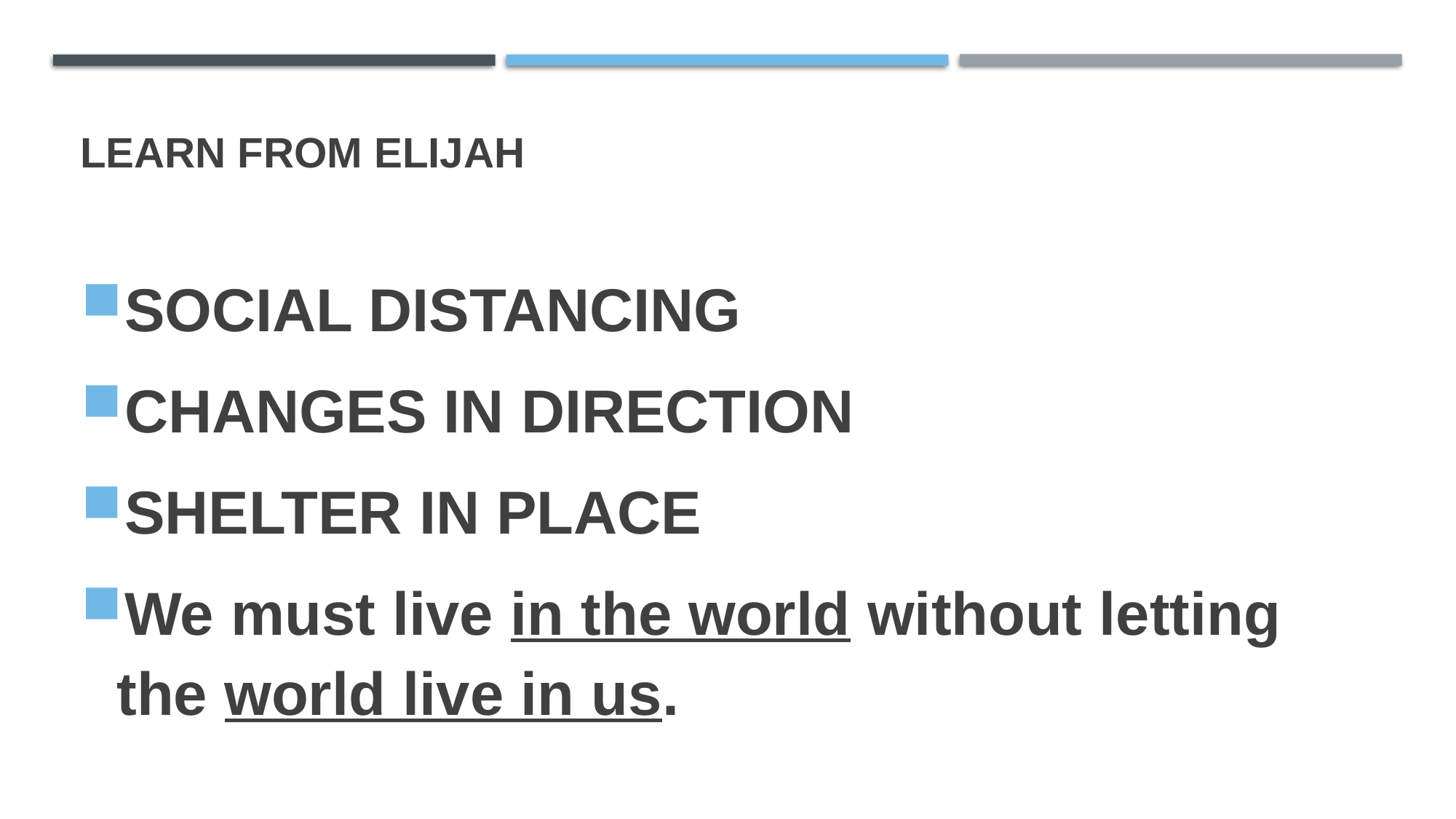

# Learn from elijah
SOCIAL DISTANCING
CHANGES IN DIRECTION
SHELTER IN PLACE
We must live in the world without letting the world live in us.